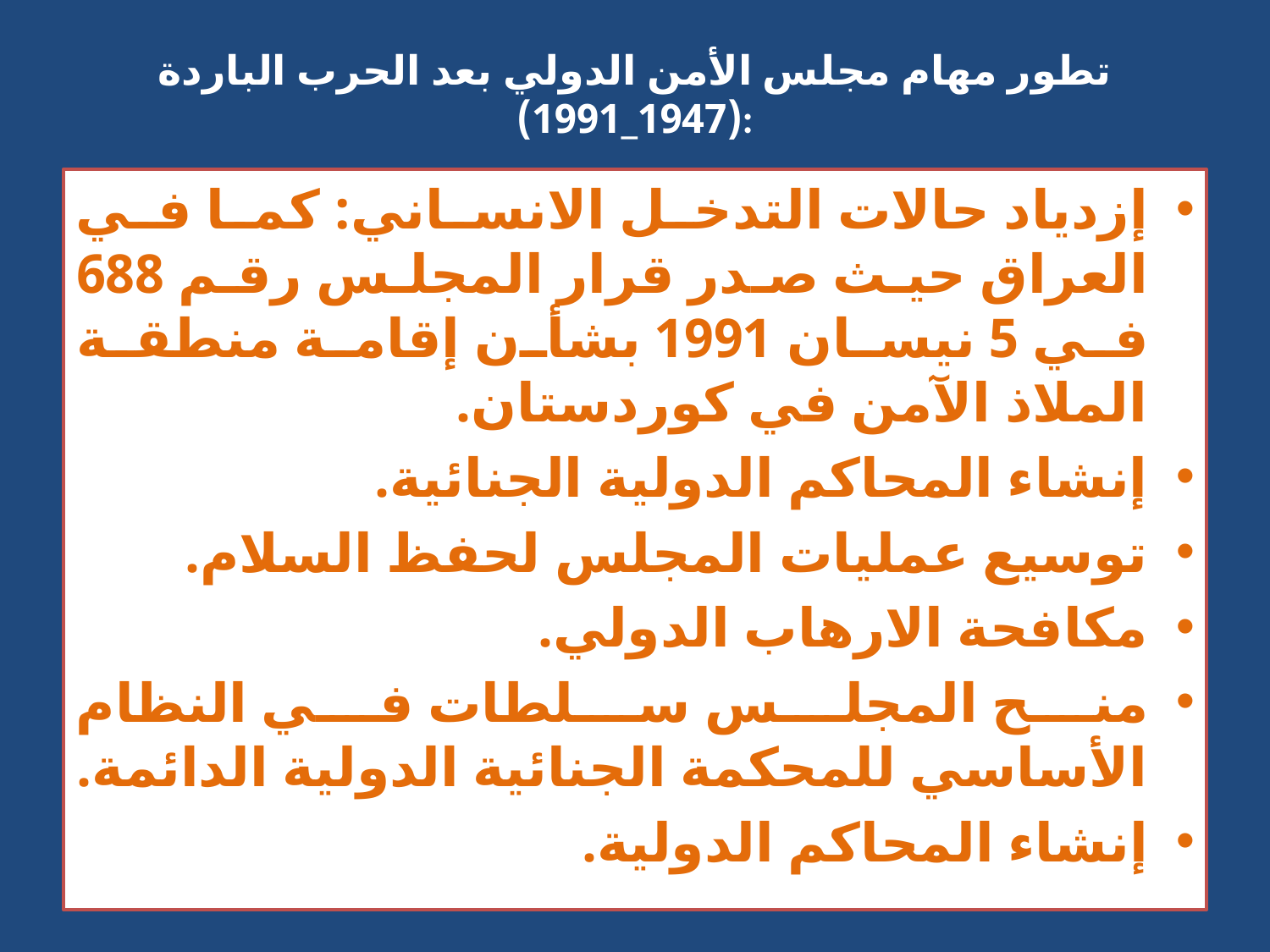

# تطور مهام مجلس الأمن الدولي بعد الحرب الباردة (1947_1991):
إزدياد حالات التدخل الانساني: كما في العراق حيث صدر قرار المجلس رقم 688 في 5 نيسان 1991 بشأن إقامة منطقة الملاذ الآمن في كوردستان.
إنشاء المحاكم الدولية الجنائية.
توسيع عمليات المجلس لحفظ السلام.
مكافحة الارهاب الدولي.
منح المجلس سلطات في النظام الأساسي للمحكمة الجنائية الدولية الدائمة.
إنشاء المحاكم الدولية.